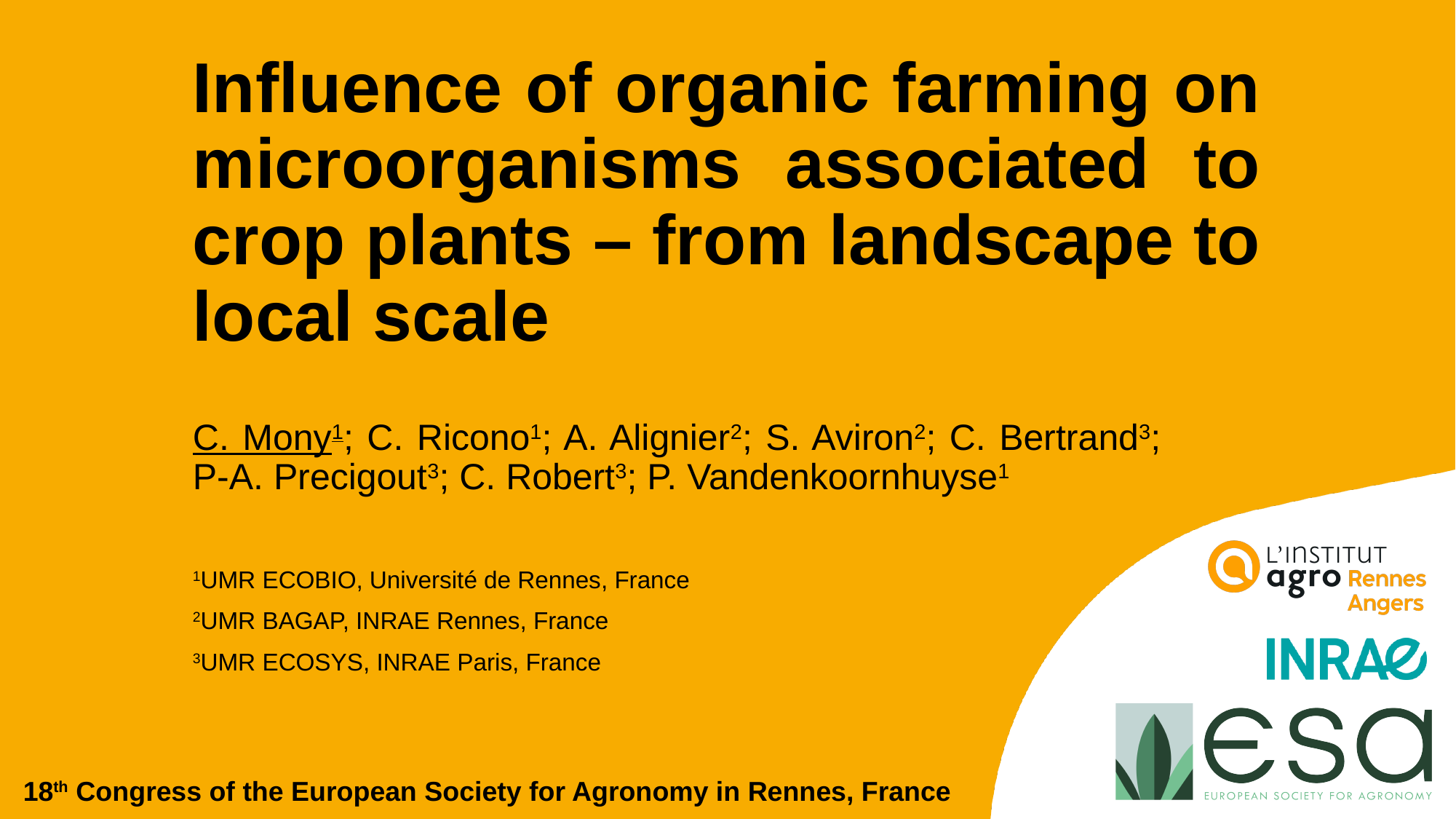

# Influence of organic farming on microorganisms associated to crop plants – from landscape to local scale
C. Mony1; C. Ricono1; A. Alignier2; S. Aviron2; C. Bertrand3; P-A. Precigout3; C. Robert3; P. Vandenkoornhuyse1

1UMR ECOBIO, Université de Rennes, France
2UMR BAGAP, INRAE Rennes, France
3UMR ECOSYS, INRAE Paris, France